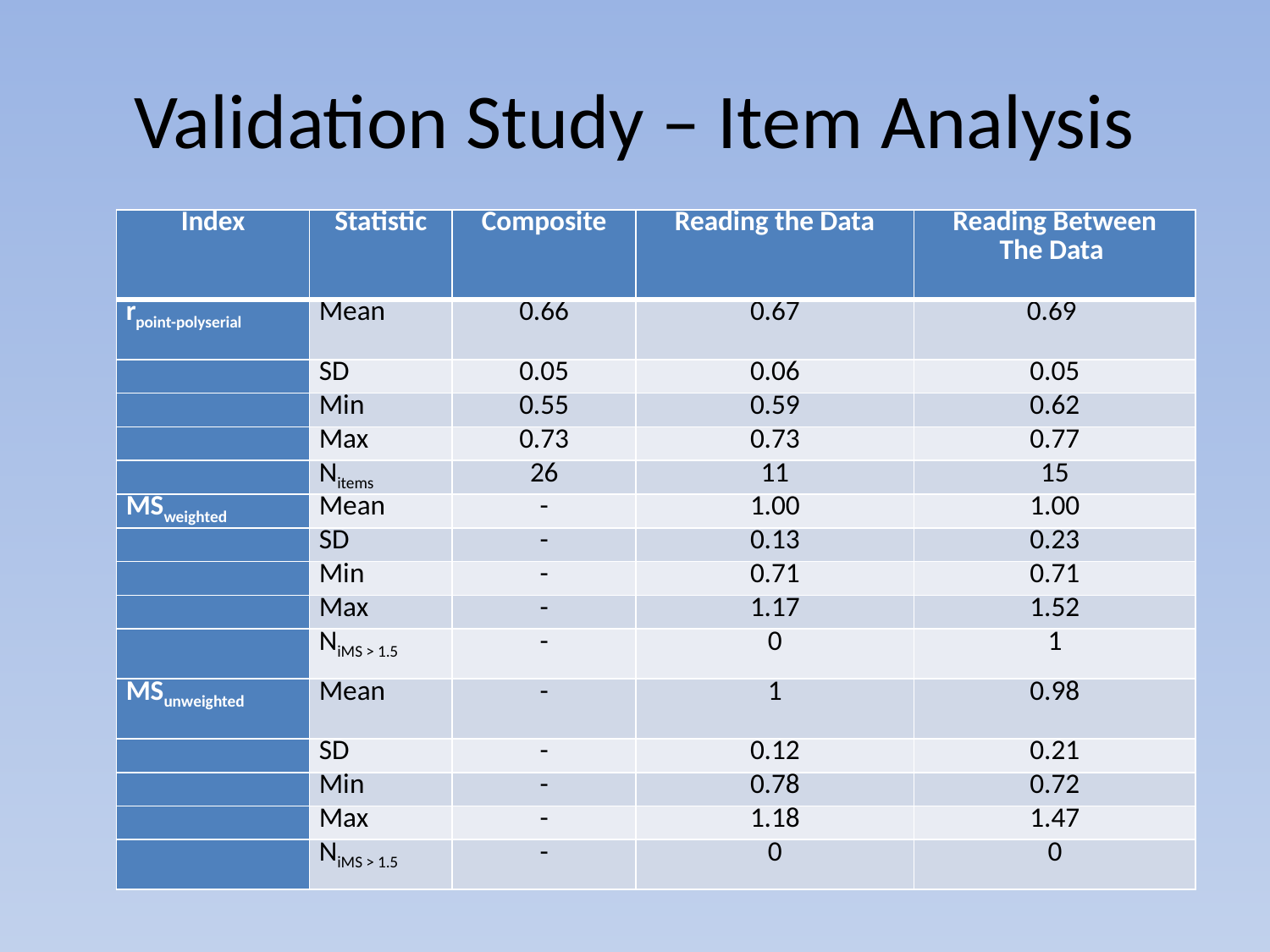

# Validation Study – Item Analysis
| Index | Statistic | Composite | Reading the Data | Reading Between The Data |
| --- | --- | --- | --- | --- |
| rpoint-polyserial | Mean | 0.66 | 0.67 | 0.69 |
|  | SD | 0.05 | 0.06 | 0.05 |
|  | Min | 0.55 | 0.59 | 0.62 |
|  | Max | 0.73 | 0.73 | 0.77 |
|  | Nitems | 26 | 11 | 15 |
| MSweighted | Mean | - | 1.00 | 1.00 |
|  | SD | - | 0.13 | 0.23 |
|  | Min | - | 0.71 | 0.71 |
|  | Max | - | 1.17 | 1.52 |
|  | NiMS > 1.5 | - | 0 | 1 |
| MSunweighted | Mean | - | 1 | 0.98 |
|  | SD | - | 0.12 | 0.21 |
|  | Min | - | 0.78 | 0.72 |
|  | Max | - | 1.18 | 1.47 |
|  | NiMS > 1.5 | - | 0 | 0 |